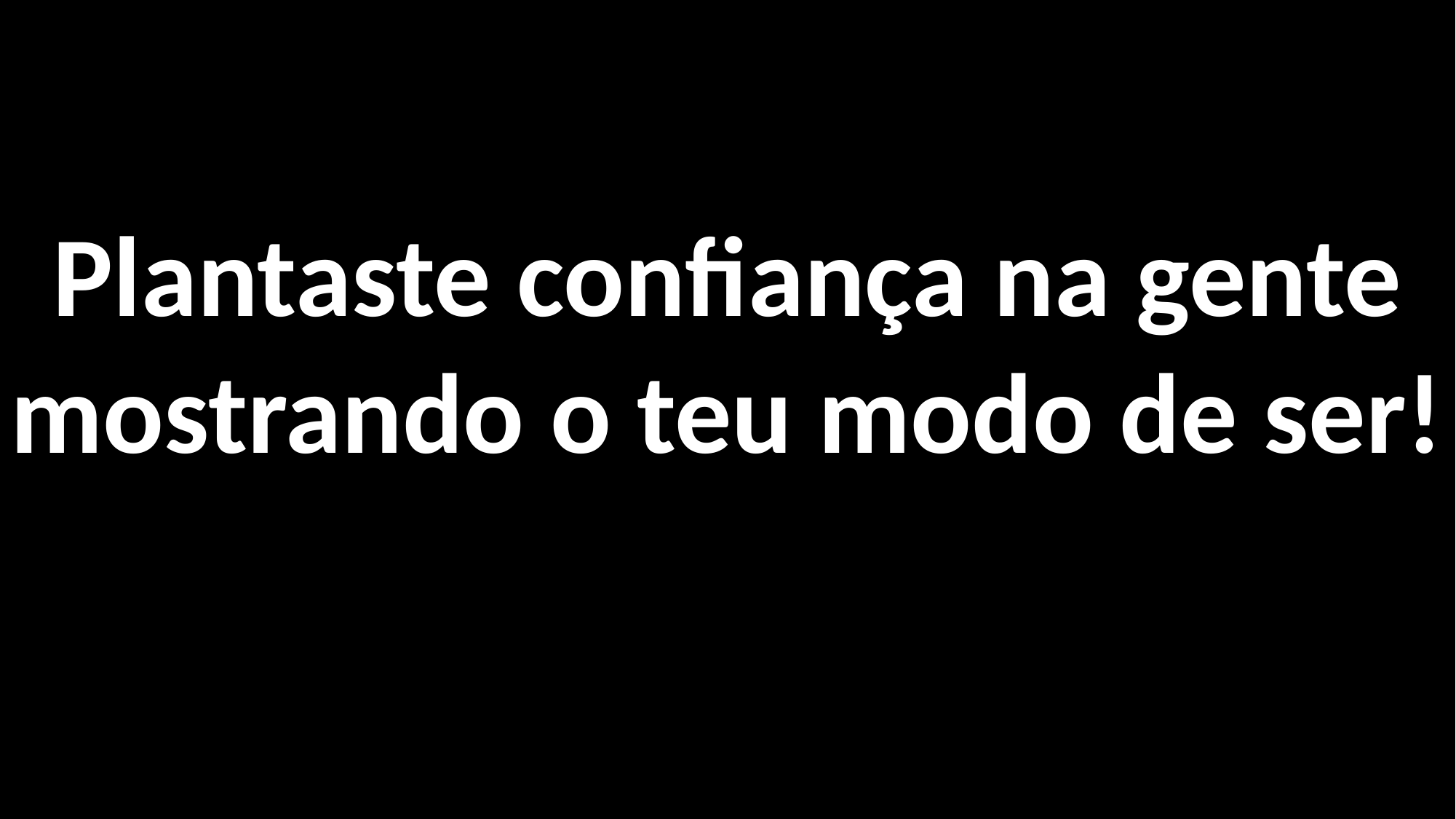

Plantaste confiança na gente mostrando o teu modo de ser!